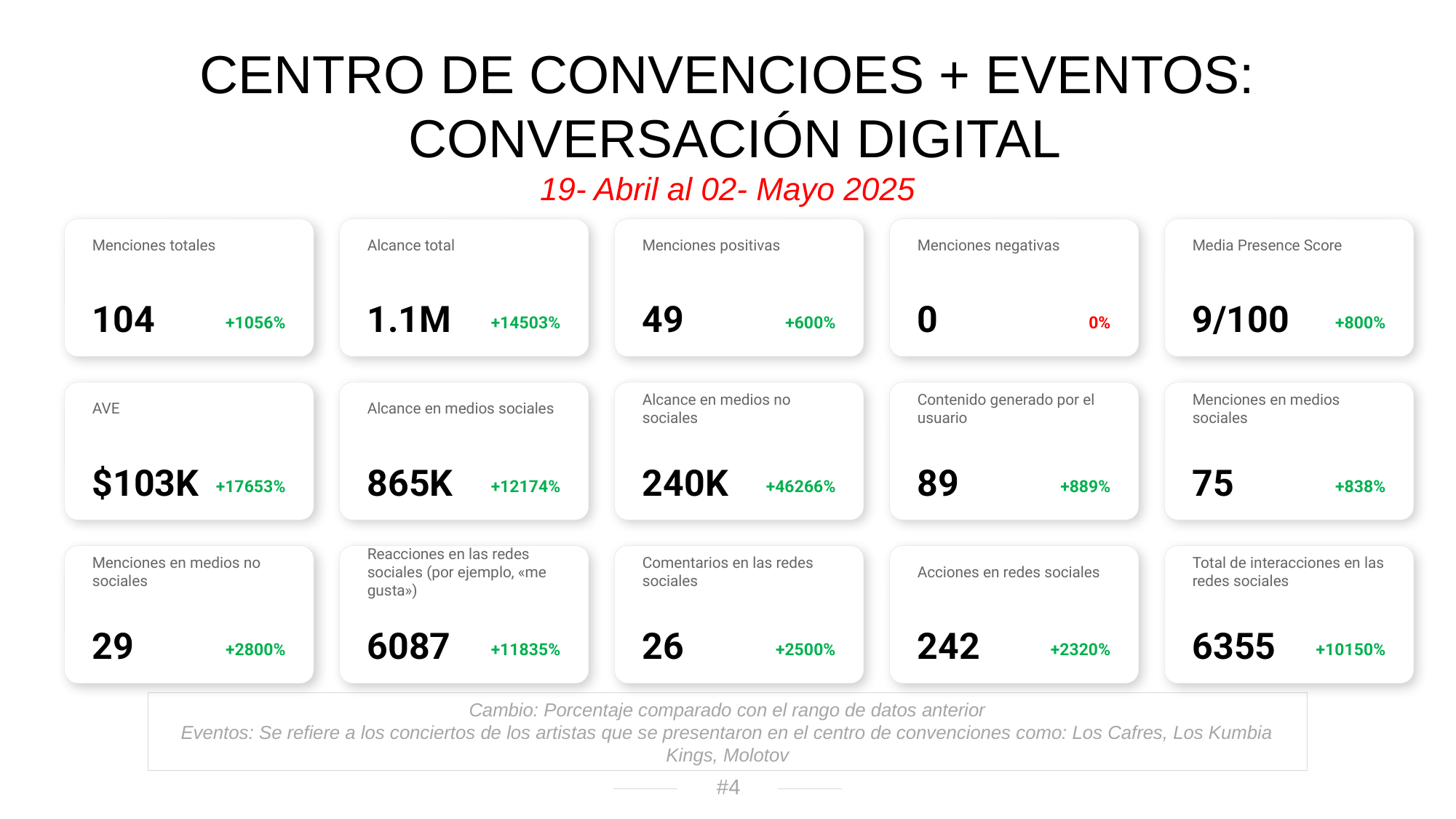

CENTRO DE CONVENCIOES + EVENTOS:
 CONVERSACIÓN DIGITAL
19- Abril al 02- Mayo 2025

Menciones totales
Alcance total
Menciones positivas
Menciones negativas
Media Presence Score
104
1.1M
49
0
9/100
+1056%
+14503%
+600%
0%
+800%

AVE
Alcance en medios sociales
Alcance en medios no sociales
Contenido generado por el usuario
Menciones en medios sociales
$103K
865K
240K
89
75
+17653%
+12174%
+46266%
+889%
+838%

Menciones en medios no sociales
Reacciones en las redes sociales (por ejemplo, «me gusta»)
Comentarios en las redes sociales
Acciones en redes sociales
Total de interacciones en las redes sociales
29
6087
26
242
6355
+2800%
+11835%
+2500%
+2320%
+10150%
Cambio: Porcentaje comparado con el rango de datos anterior
Eventos: Se refiere a los conciertos de los artistas que se presentaron en el centro de convenciones como: Los Cafres, Los Kumbia Kings, Molotov
4